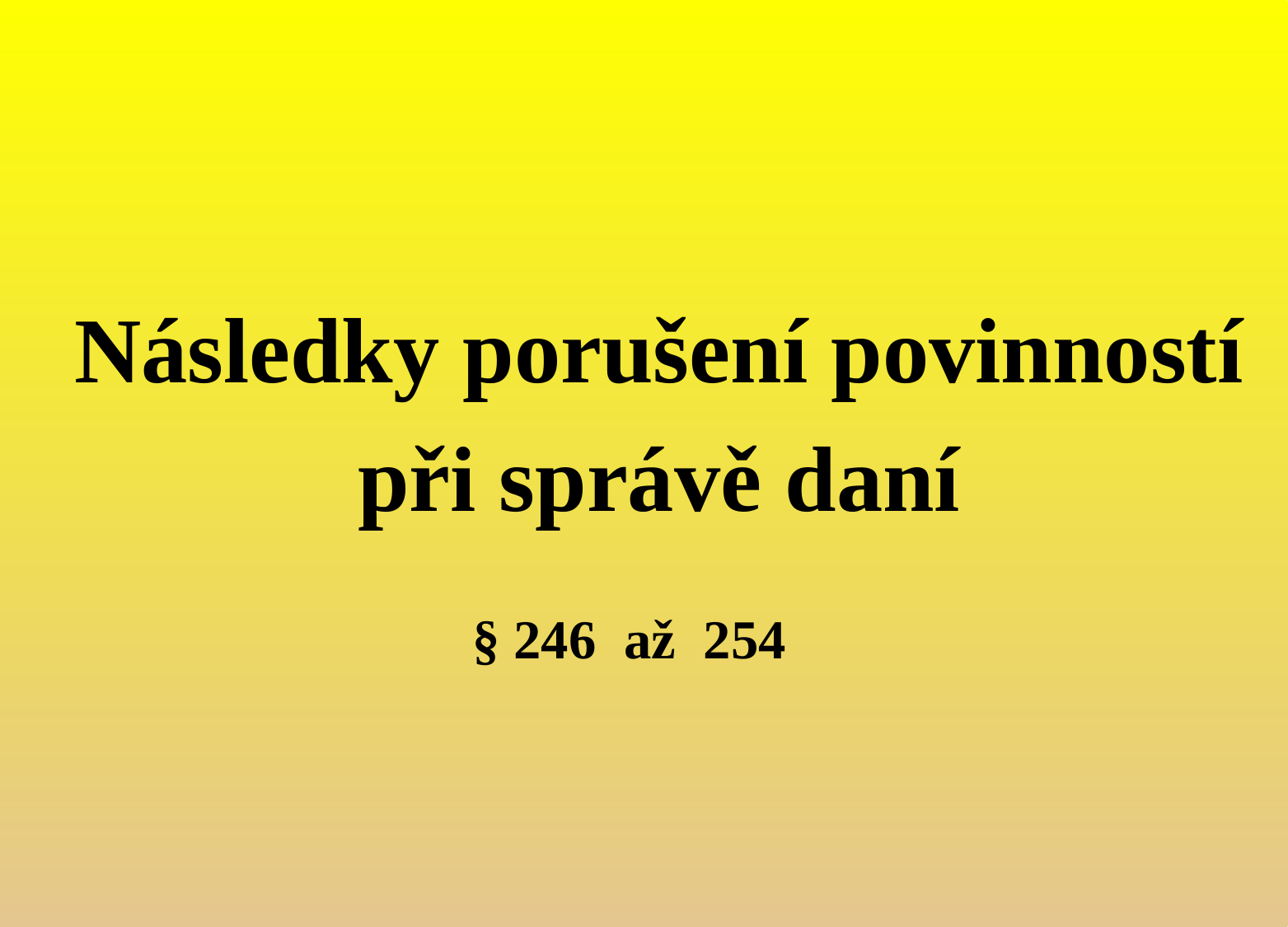

Následky porušení povinností při správě daní
§ 246  až  254